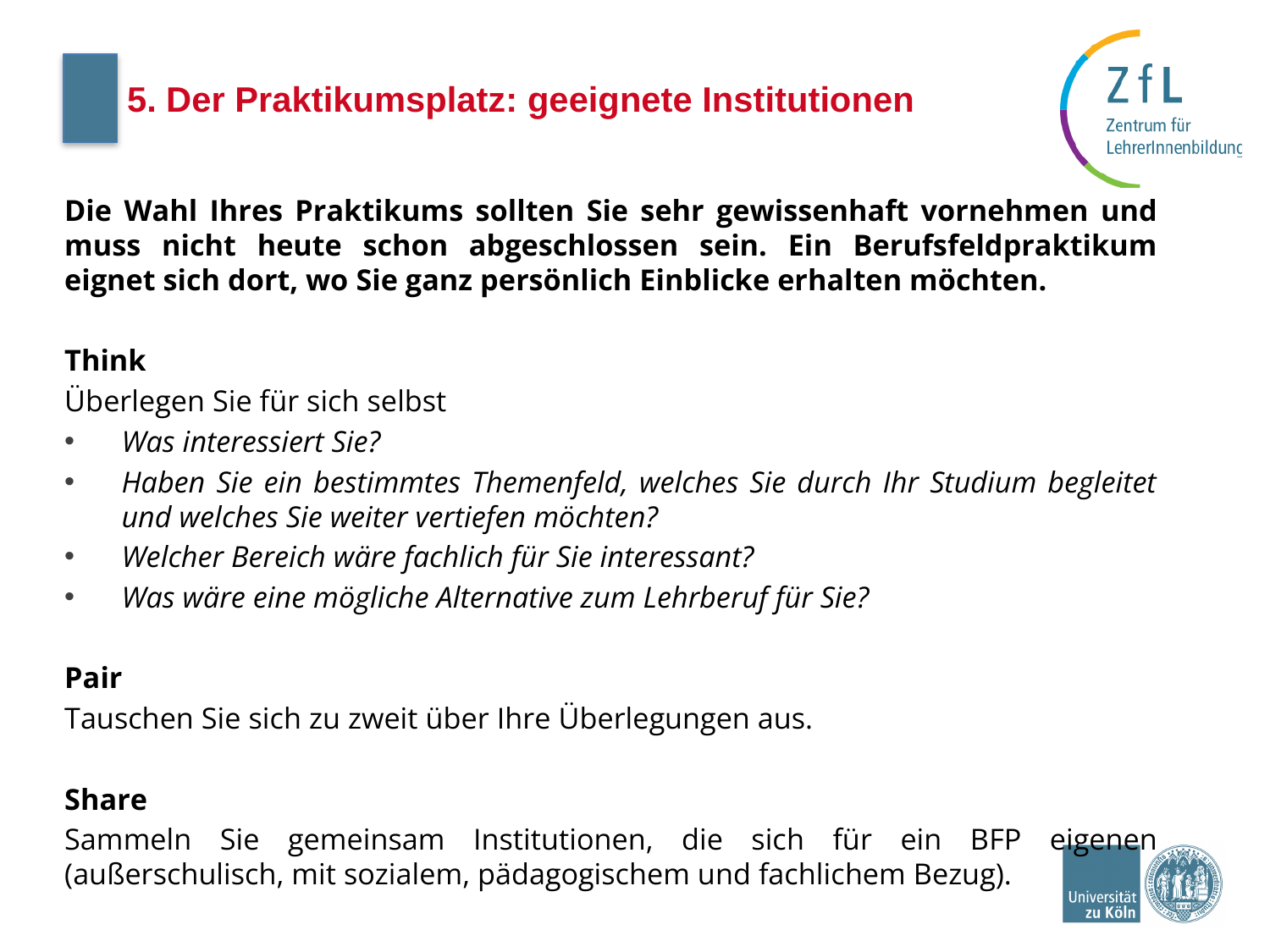

# 5. Der Praktikumsplatz: geeignete Institutionen
Die Wahl Ihres Praktikums sollten Sie sehr gewissenhaft vornehmen und muss nicht heute schon abgeschlossen sein. Ein Berufsfeldpraktikum eignet sich dort, wo Sie ganz persönlich Einblicke erhalten möchten.

Think
Überlegen Sie für sich selbst
Was interessiert Sie?
Haben Sie ein bestimmtes Themenfeld, welches Sie durch Ihr Studium begleitet und welches Sie weiter vertiefen möchten?
Welcher Bereich wäre fachlich für Sie interessant?
Was wäre eine mögliche Alternative zum Lehrberuf für Sie?

Pair
Tauschen Sie sich zu zweit über Ihre Überlegungen aus.

Share
Sammeln Sie gemeinsam Institutionen, die sich für ein BFP eigenen (außerschulisch, mit sozialem, pädagogischem und fachlichem Bezug).